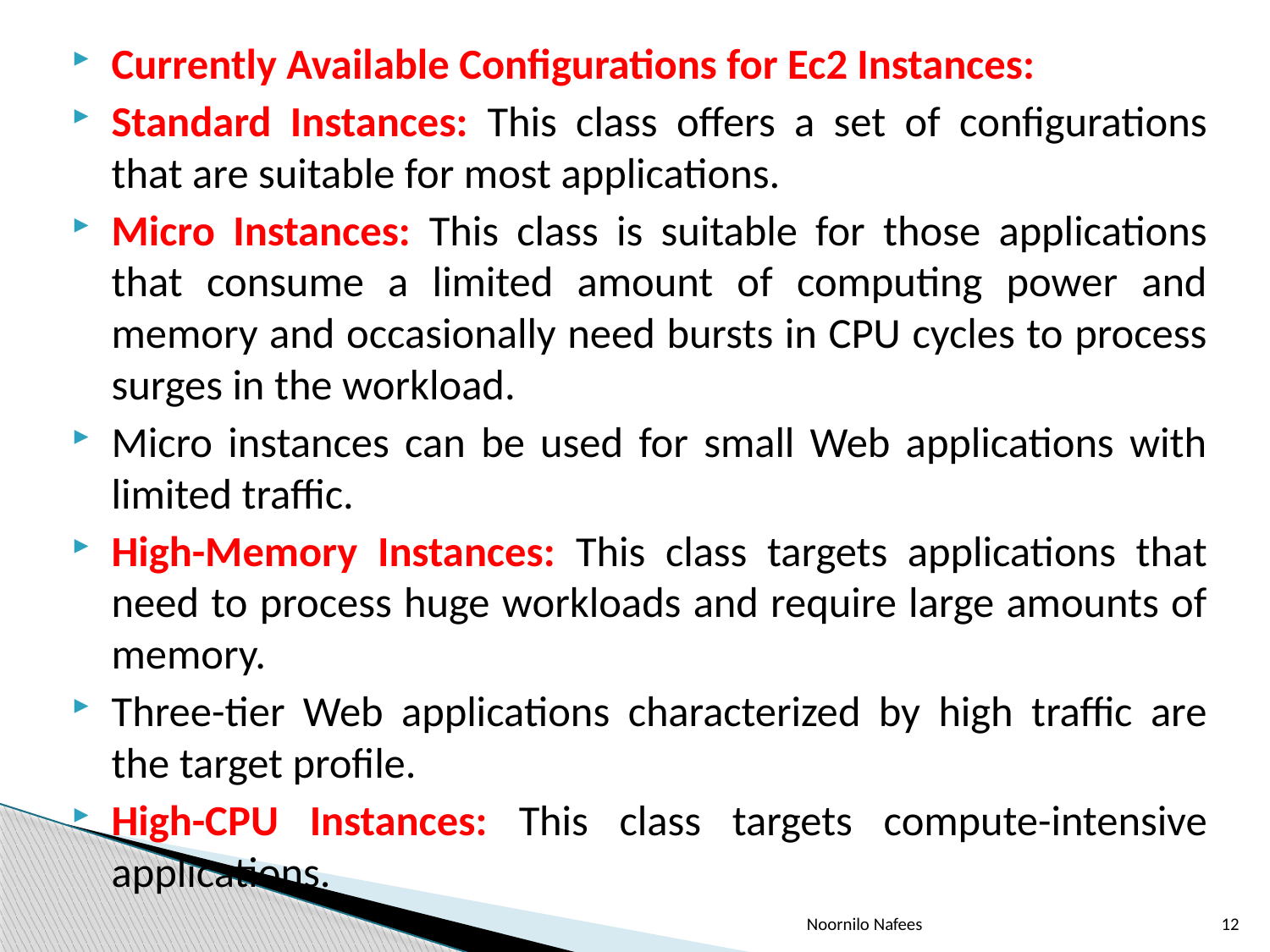

Currently Available Configurations for Ec2 Instances:
Standard Instances: This class offers a set of configurations that are suitable for most applications.
Micro Instances: This class is suitable for those applications that consume a limited amount of computing power and memory and occasionally need bursts in CPU cycles to process surges in the workload.
Micro instances can be used for small Web applications with limited traffic.
High-Memory Instances: This class targets applications that need to process huge workloads and require large amounts of memory.
Three-tier Web applications characterized by high traffic are the target profile.
High-CPU Instances: This class targets compute-intensive applications.
Noornilo Nafees
12